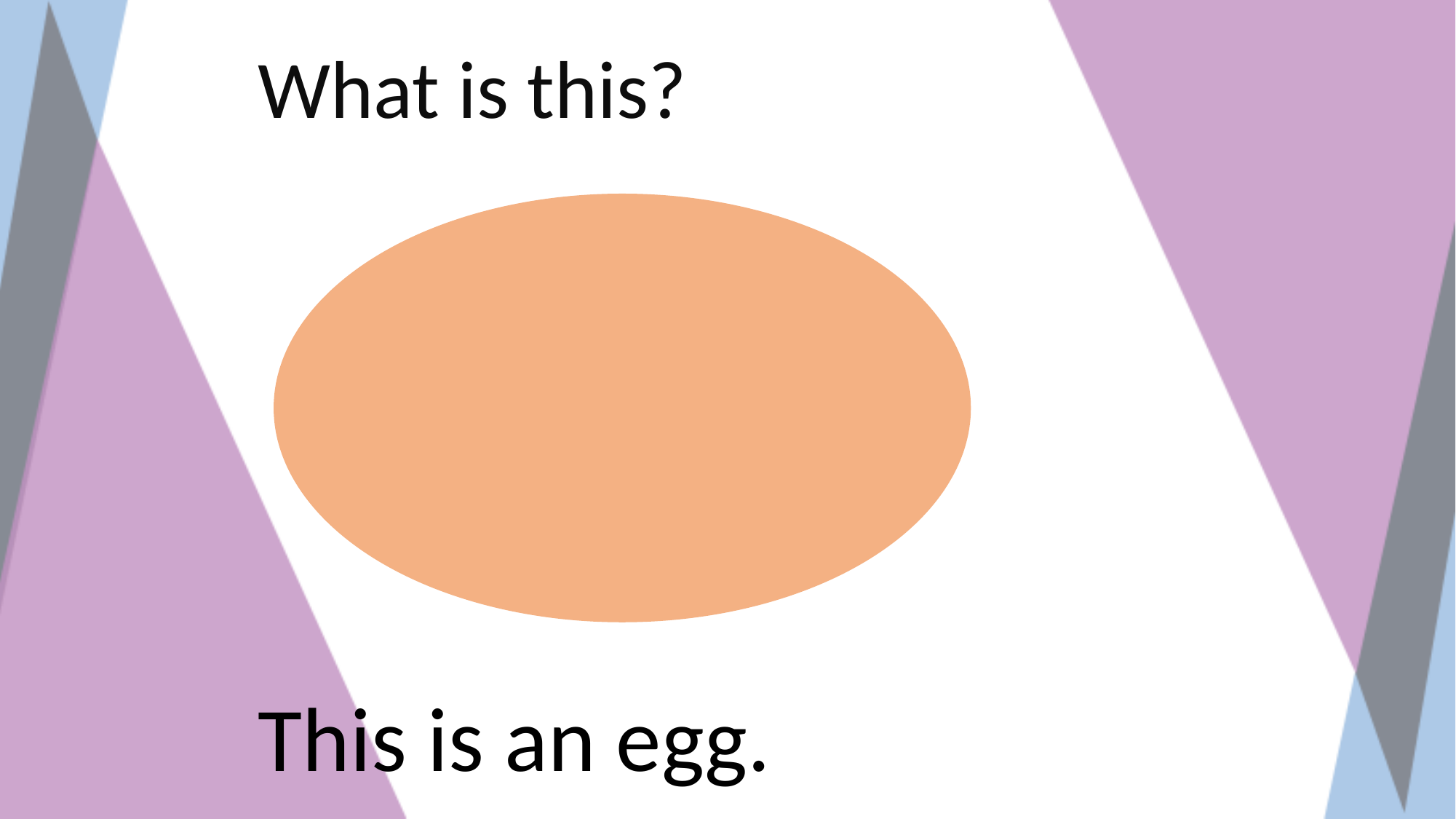

What is this?

This is an egg.